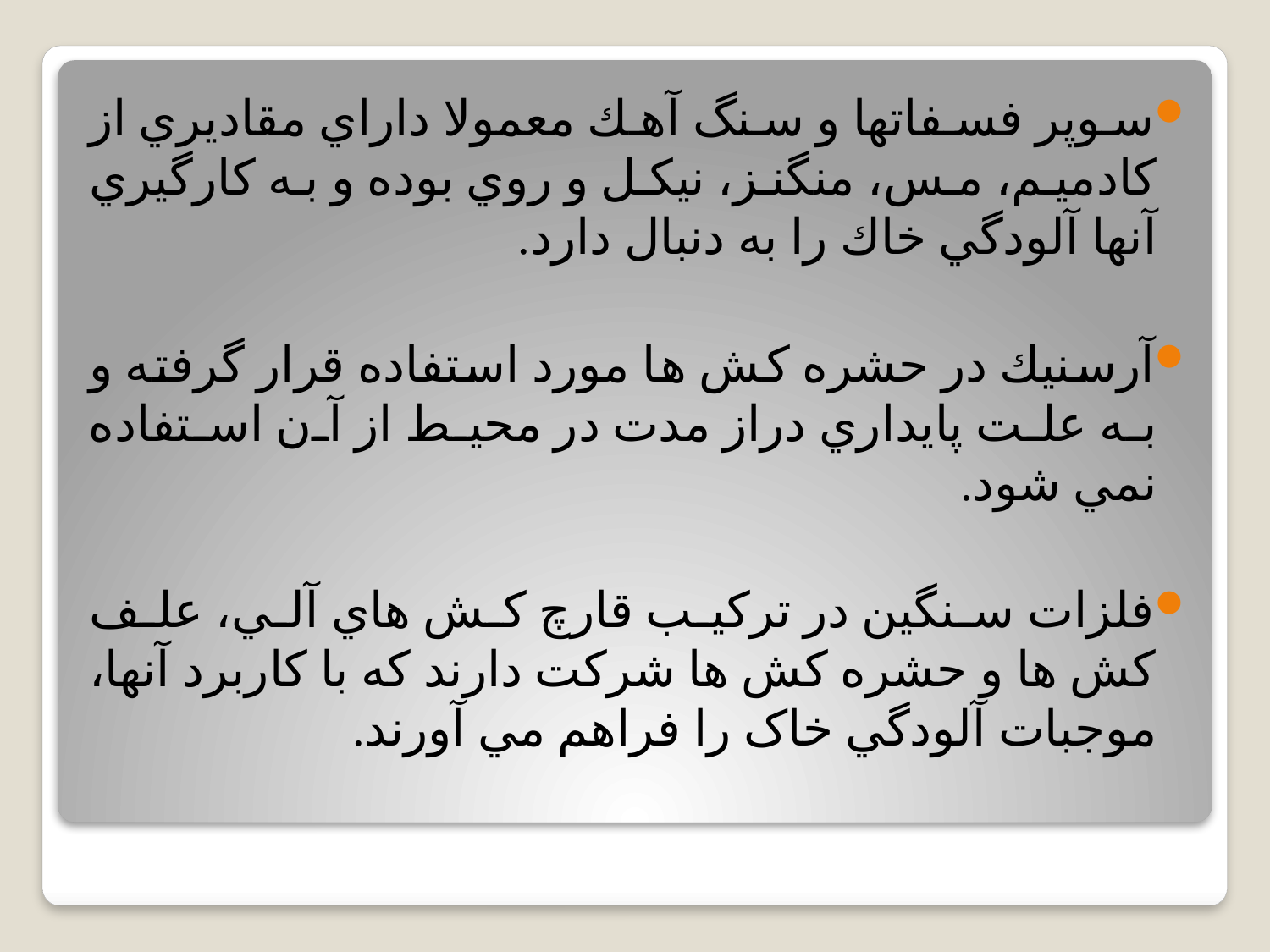

سوپر فسفاتها و سنگ آهك معمولا داراي مقاديري از كادميم، مس، منگنز، نيكل و روي بوده و به كارگيري آنها آلودگي خاك را به دنبال دارد.

آرسنيك در حشره كش ها مورد استفاده قرار گرفته و به علت پايداري دراز مدت در محيط از آن استفاده نمي شود.

فلزات سنگين در تركيب قارچ كش هاي آلي، علف كش ها و حشره كش ها شركت دارند كه با كاربرد آنها، موجبات آلودگي خاک را فراهم مي آورند.